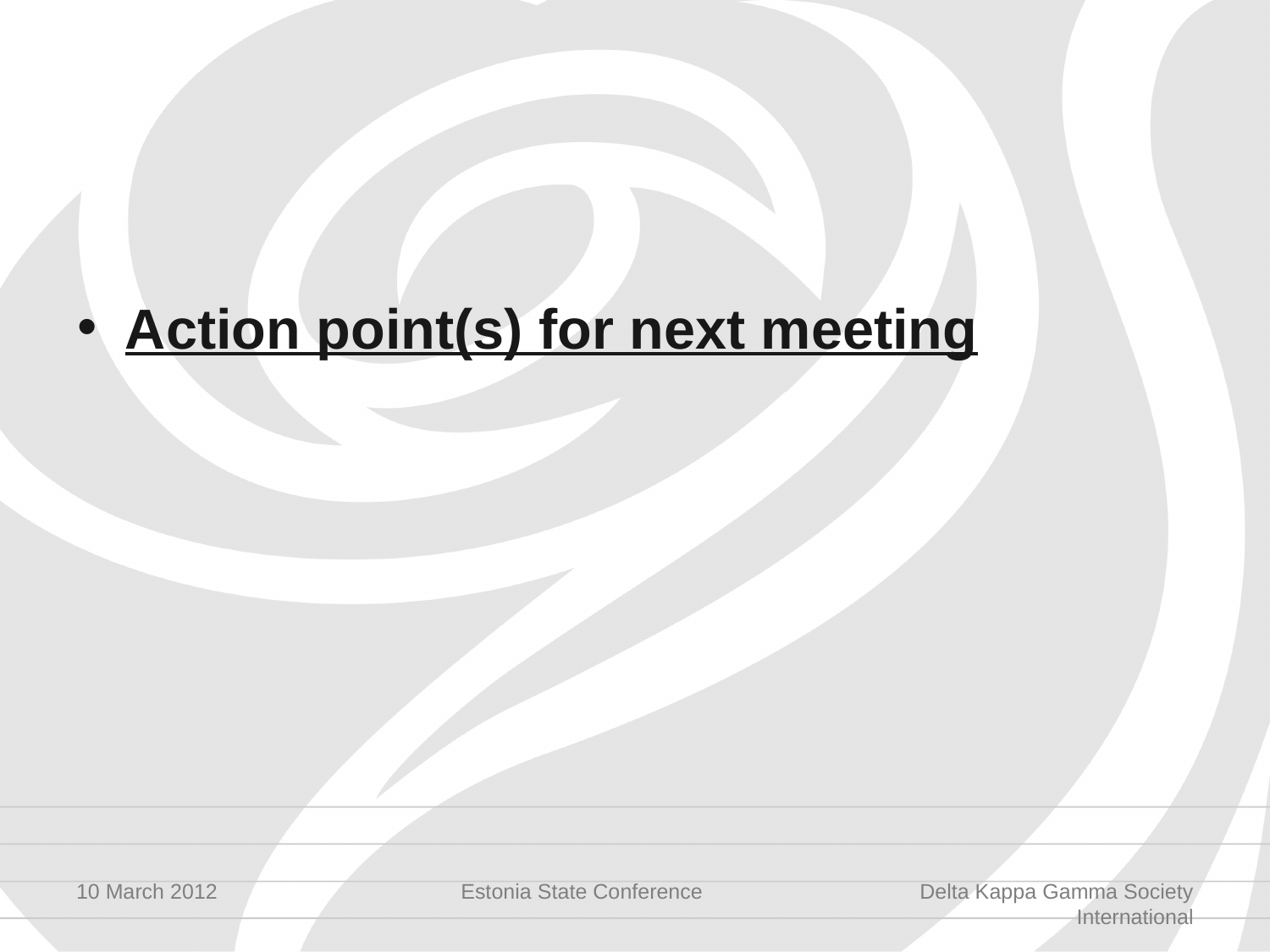

Action point(s) for next meeting
10 March 2012

Estonia State Conference

Delta Kappa Gamma Society International